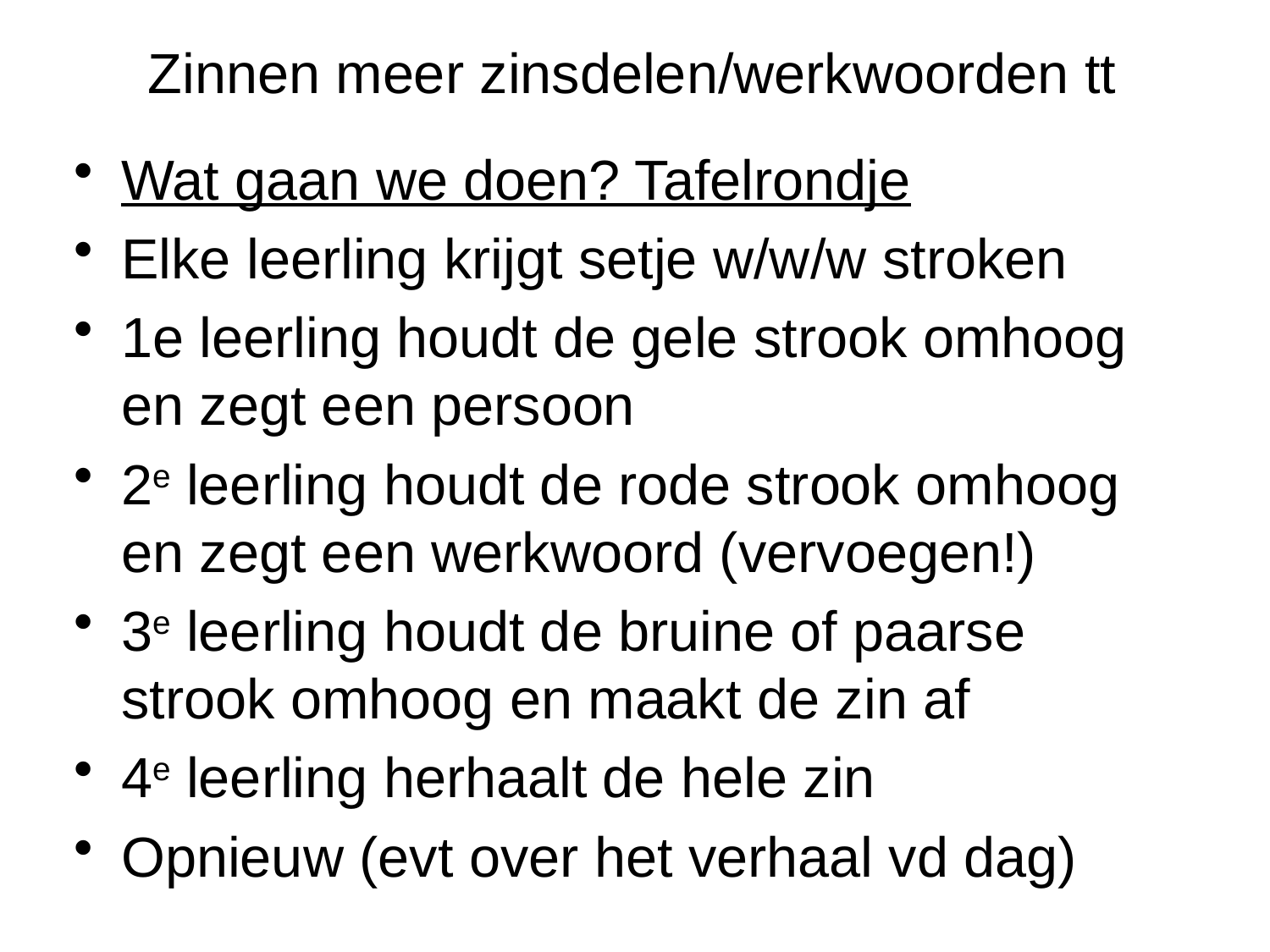

# Zinnen meer zinsdelen/werkwoorden tt
Wat gaan we doen? Tafelrondje
Elke leerling krijgt setje w/w/w stroken
1e leerling houdt de gele strook omhoog en zegt een persoon
2e leerling houdt de rode strook omhoog en zegt een werkwoord (vervoegen!)
3e leerling houdt de bruine of paarse strook omhoog en maakt de zin af
4e leerling herhaalt de hele zin
Opnieuw (evt over het verhaal vd dag)